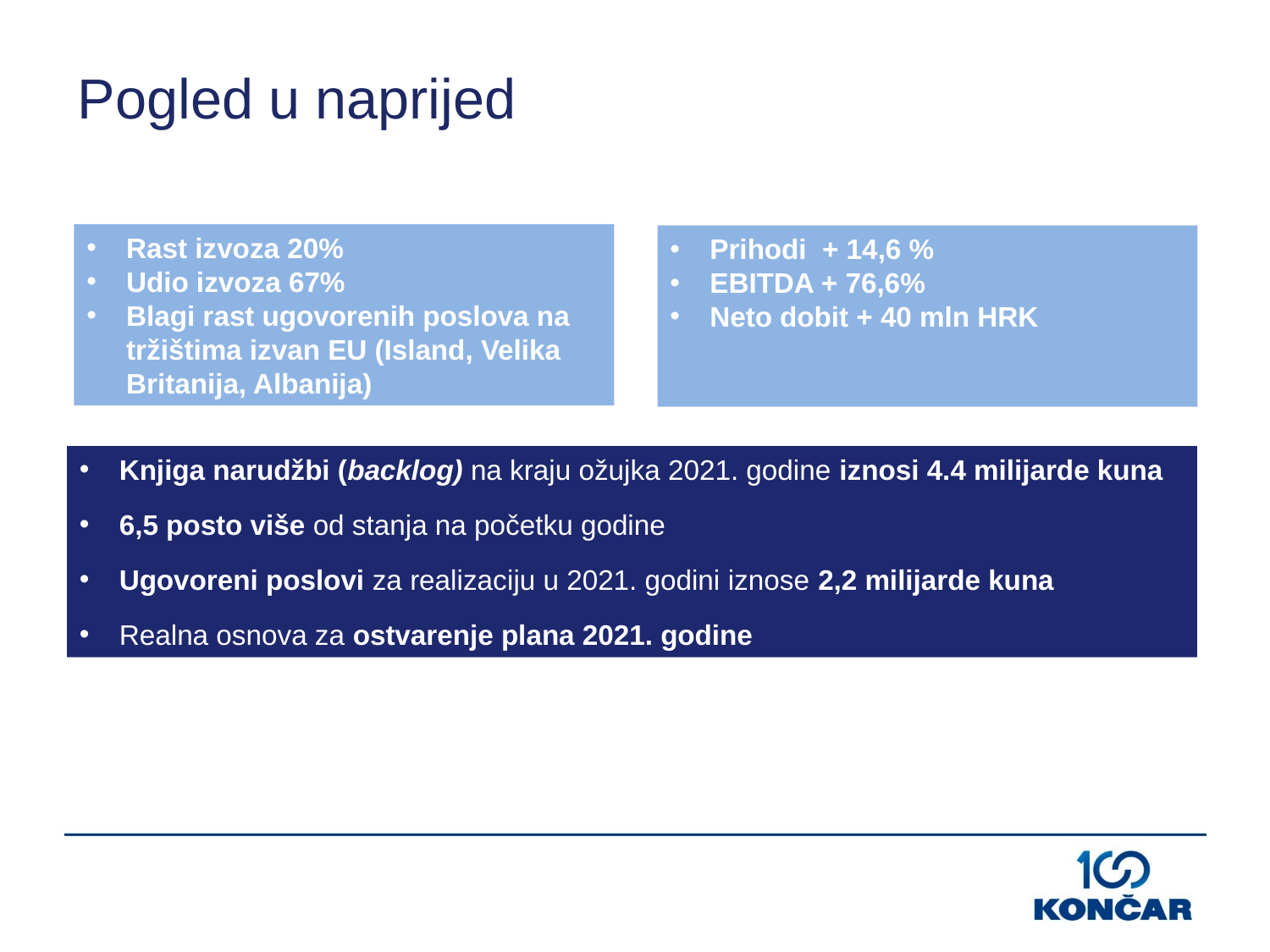

# Pogled u naprijed
Rast izvoza 20%
Udio izvoza 67%
Blagi rast ugovorenih poslova na tržištima izvan EU (Island, Velika Britanija, Albanija)
Prihodi  + 14,6 %
EBITDA + 76,6%
Neto dobit + 40 mln HRK

Knjiga narudžbi (backlog) na kraju ožujka 2021. godine iznosi 4.4 milijarde kuna
6,5 posto više od stanja na početku godine
Ugovoreni poslovi za realizaciju u 2021. godini iznose 2,2 milijarde kuna
Realna osnova za ostvarenje plana 2021. godine